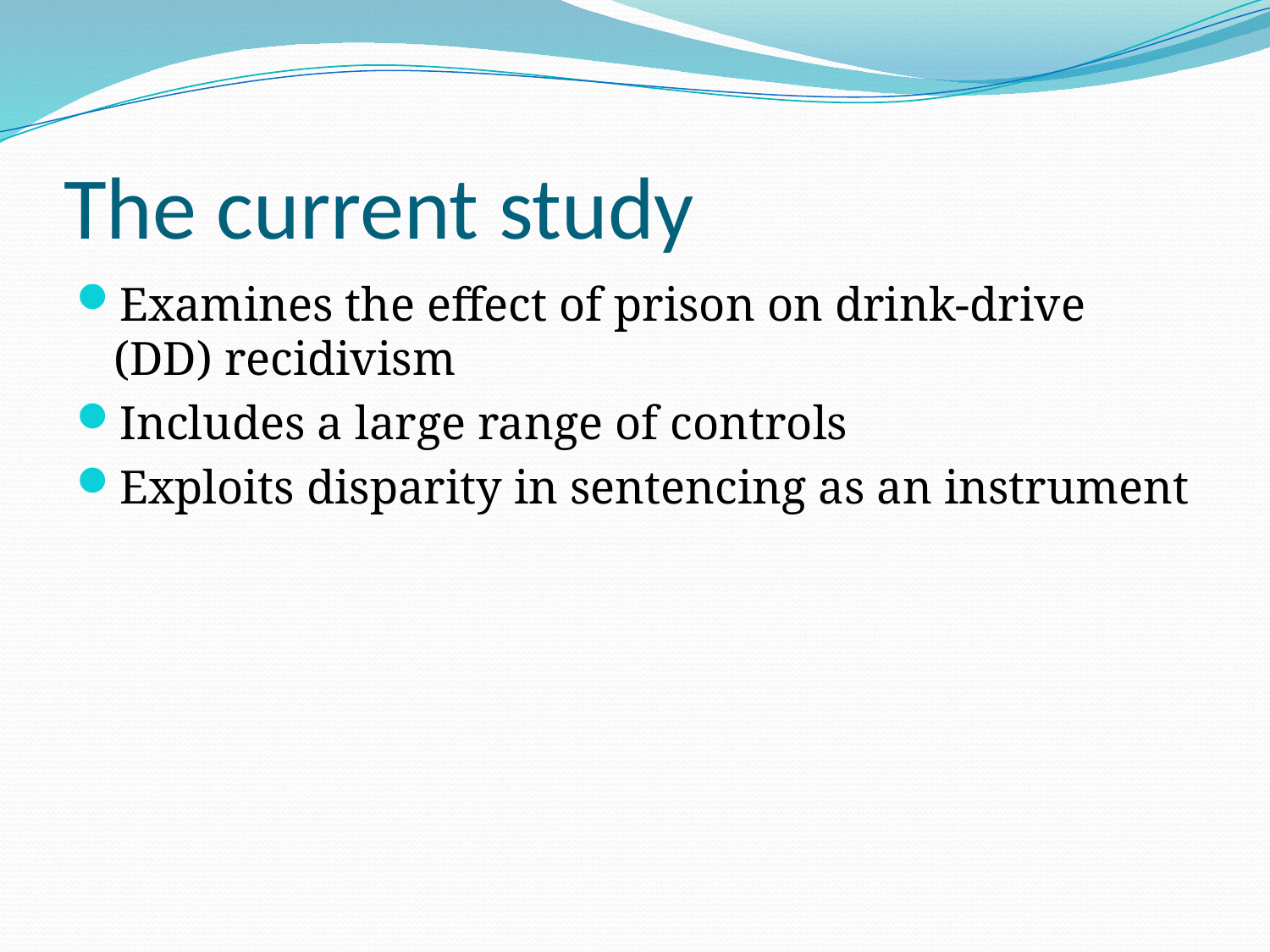

# The current study
Examines the effect of prison on drink-drive (DD) recidivism
Includes a large range of controls
Exploits disparity in sentencing as an instrument